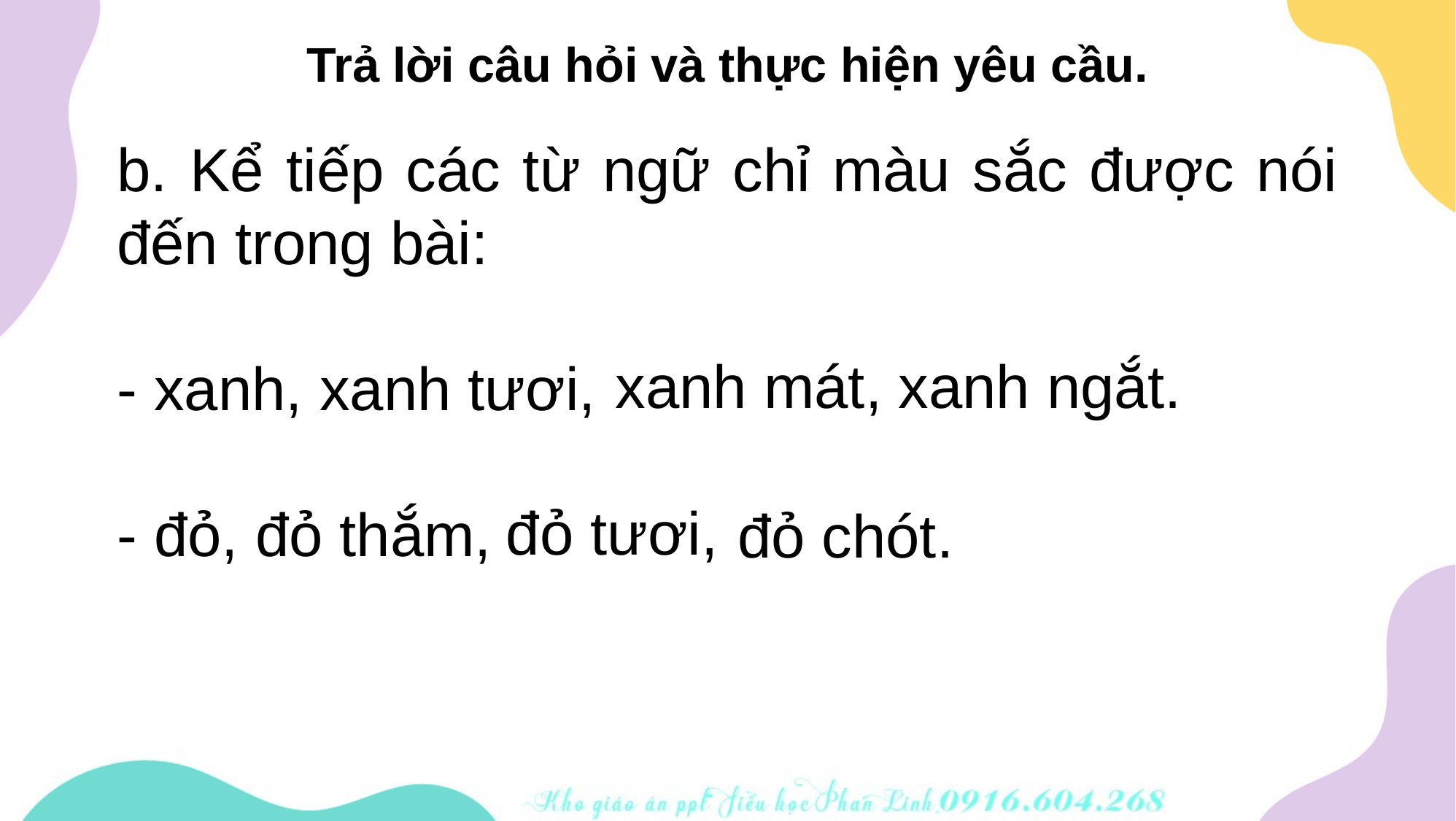

Trả lời câu hỏi và thực hiện yêu cầu.
b. Kể tiếp các từ ngữ chỉ màu sắc được nói đến trong bài:

- xanh, xanh tươi,…

- đỏ, đỏ thắm,…
xanh mát,
xanh ngắt.
đỏ tươi,
đỏ chót.